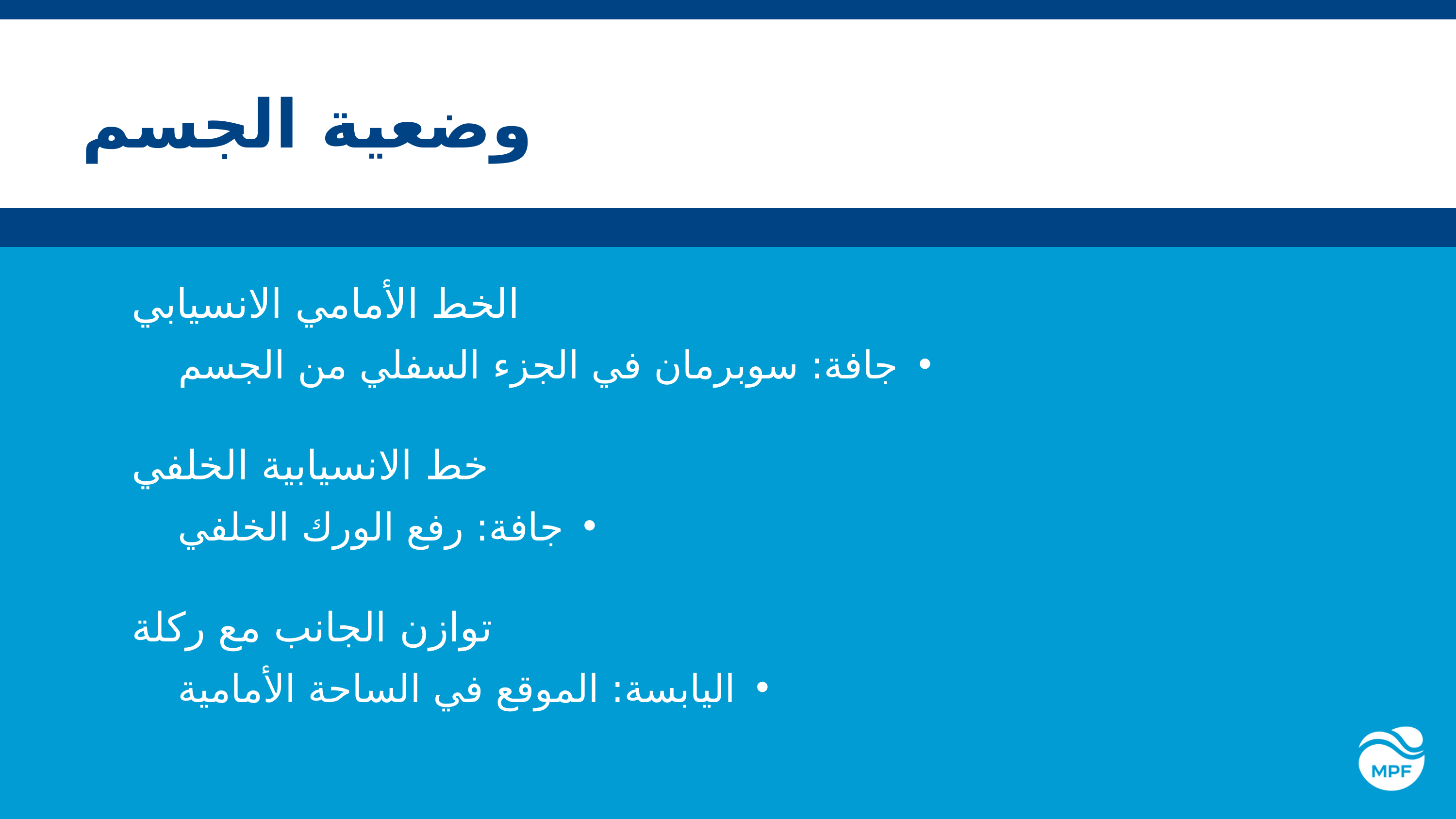

وضعية الجسم

الخط الأمامي الانسيابي
جافة: سوبرمان في الجزء السفلي من الجسم
خط الانسيابية الخلفي
جافة: رفع الورك الخلفي
توازن الجانب مع ركلة
اليابسة: الموقع في الساحة الأمامية